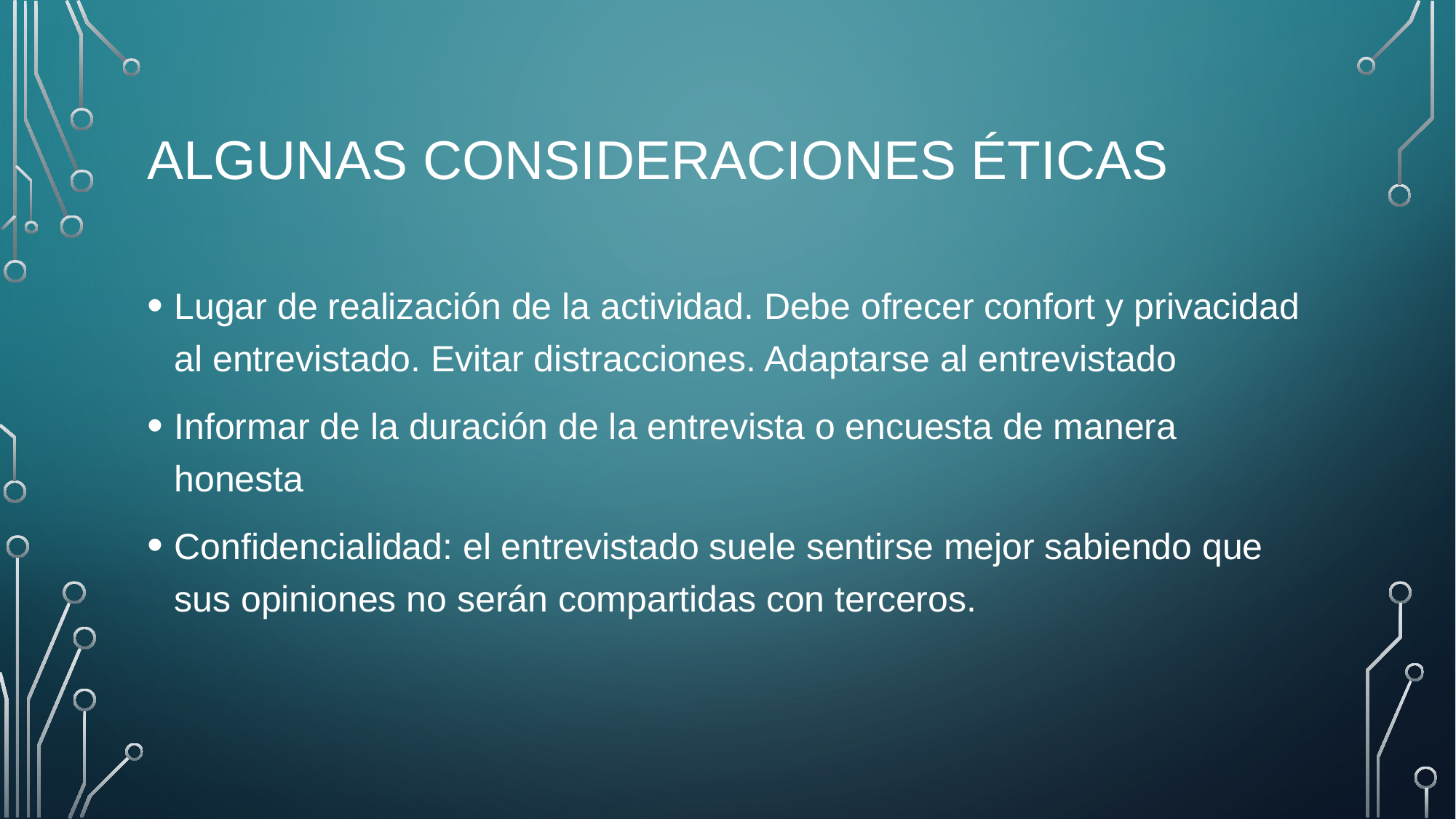

# Algunas consideraciones éticas
Lugar de realización de la actividad. Debe ofrecer confort y privacidad al entrevistado. Evitar distracciones. Adaptarse al entrevistado
Informar de la duración de la entrevista o encuesta de manera honesta
Confidencialidad: el entrevistado suele sentirse mejor sabiendo que sus opiniones no serán compartidas con terceros.